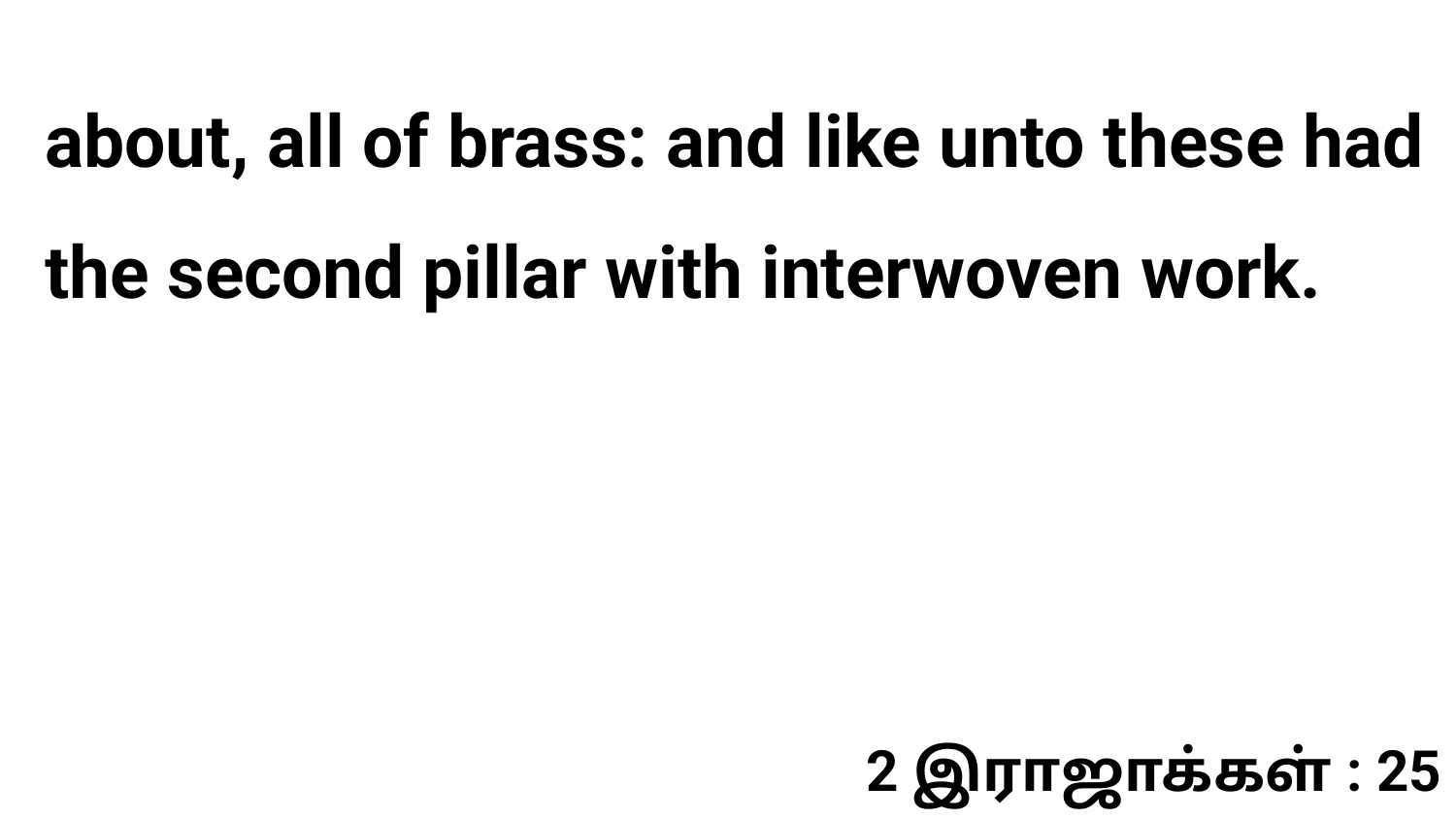

about, all of brass: and like unto these had the second pillar with interwoven work.
2 இராஜாக்கள் : 25